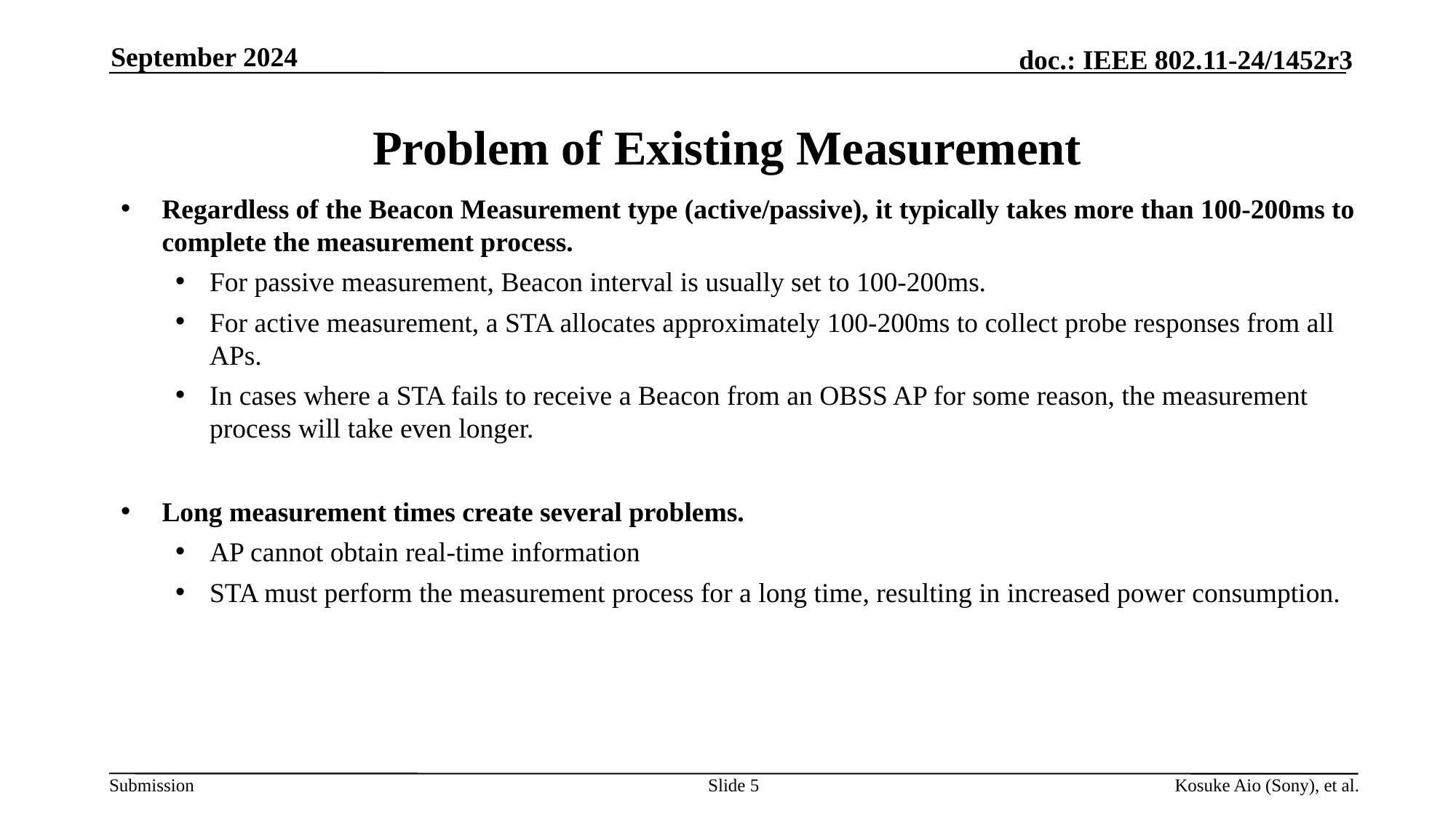

September 2024
# Problem of Existing Measurement
Regardless of the Beacon Measurement type (active/passive), it typically takes more than 100-200ms to complete the measurement process.
For passive measurement, Beacon interval is usually set to 100-200ms.
For active measurement, a STA allocates approximately 100-200ms to collect probe responses from all APs.
In cases where a STA fails to receive a Beacon from an OBSS AP for some reason, the measurement process will take even longer.

Long measurement times create several problems.
AP cannot obtain real-time information
STA must perform the measurement process for a long time, resulting in increased power consumption.
Slide 5
Kosuke Aio (Sony), et al.